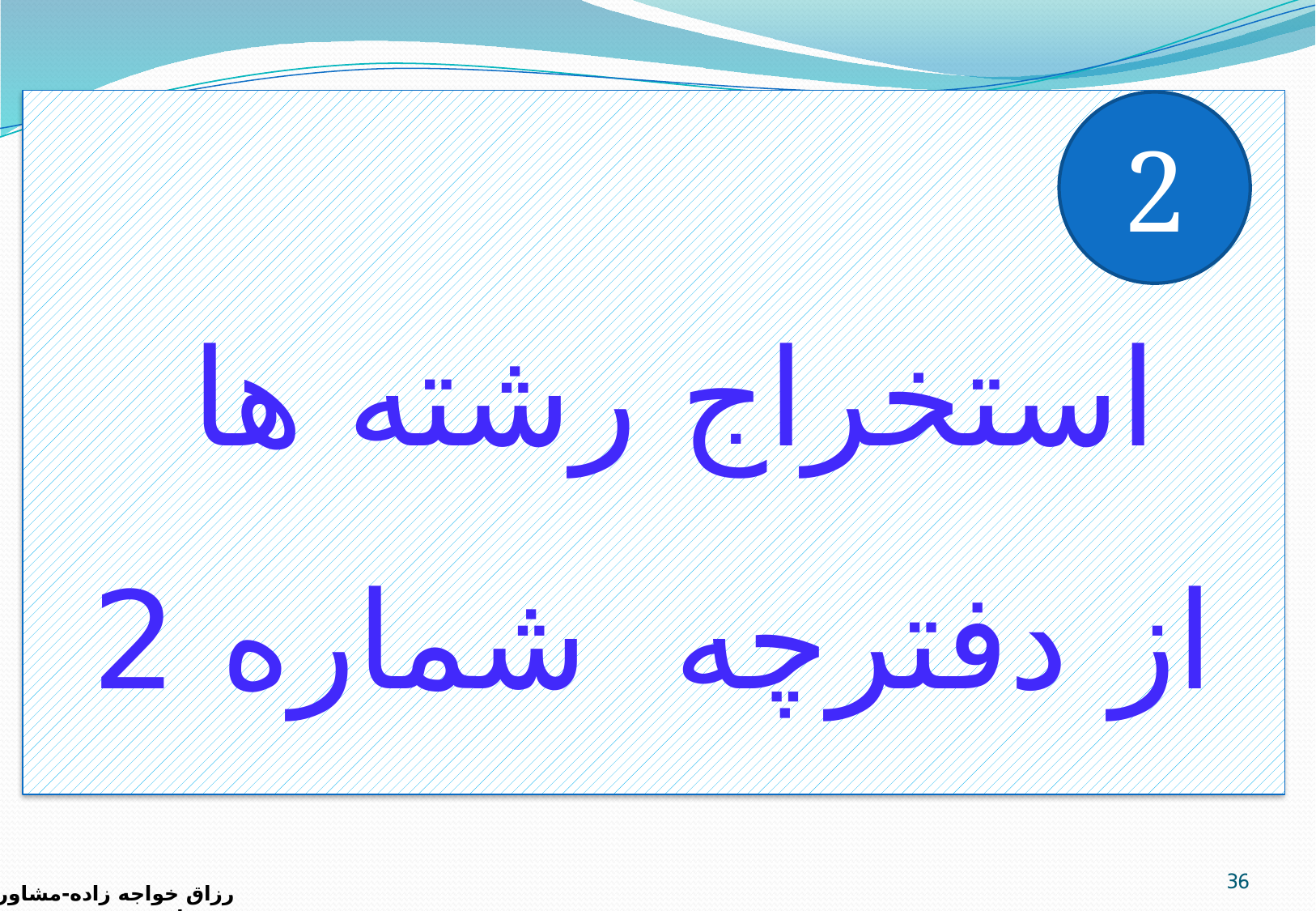

استخراج رشته ها
از دفترچه  شماره 2

2
36